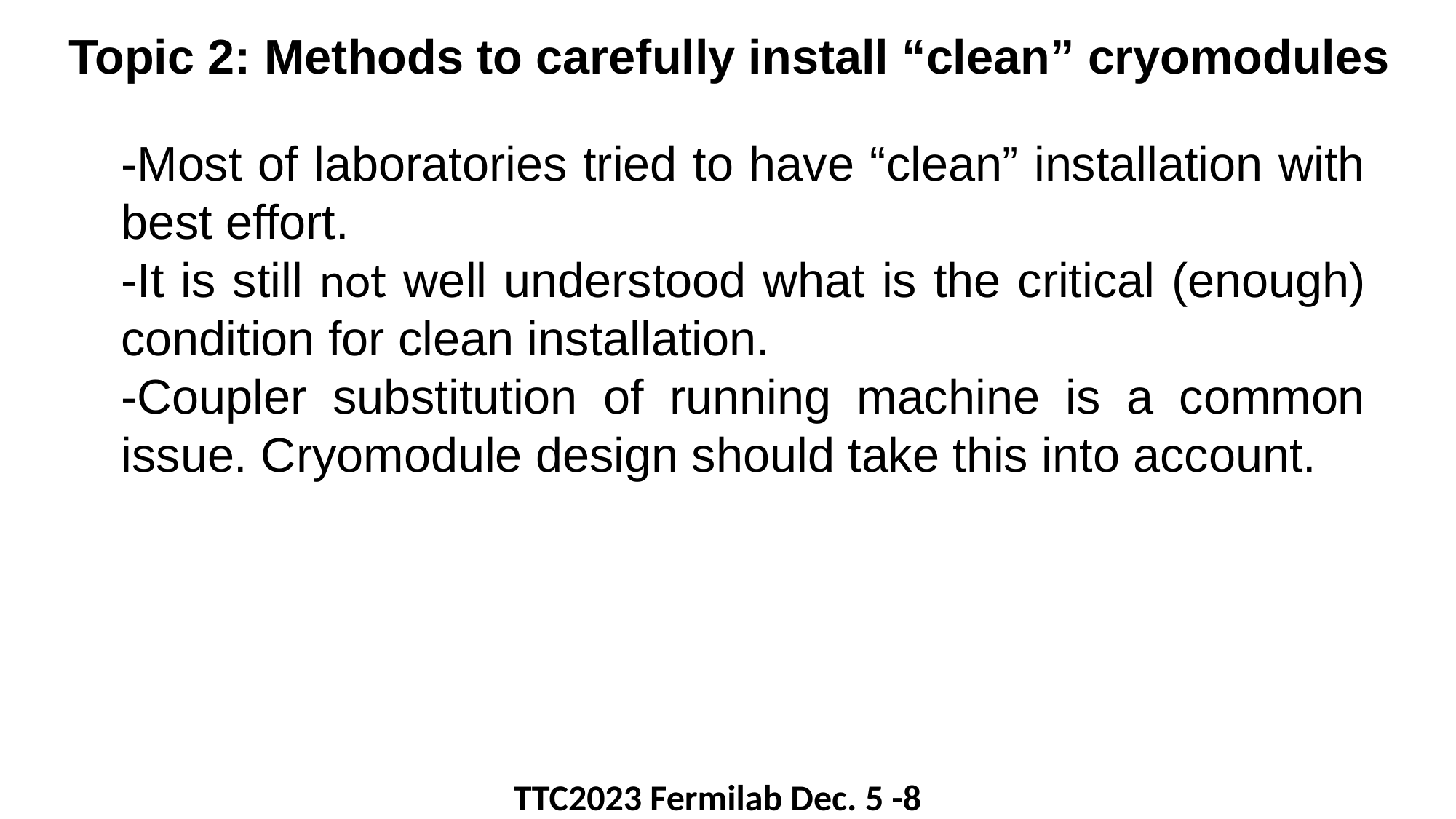

# Topic 2: Methods to carefully install “clean” cryomodules
-Most of laboratories tried to have “clean” installation with best effort.
-It is still not well understood what is the critical (enough) condition for clean installation.
-Coupler substitution of running machine is a common issue. Cryomodule design should take this into account.

TTC2023 Fermilab Dec. 5 -8